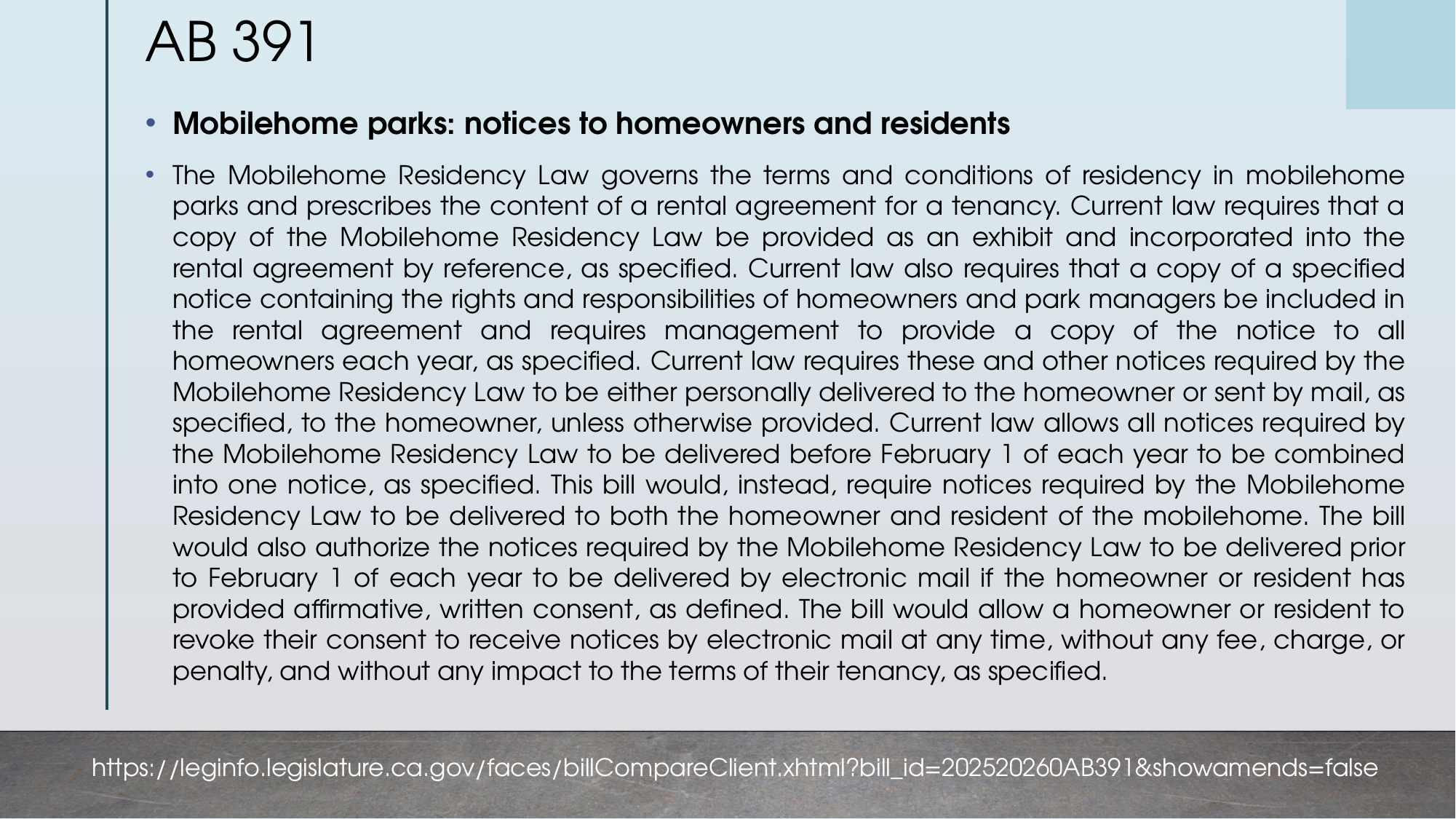

# AB 391
Mobilehome parks: notices to homeowners and residents
The Mobilehome Residency Law governs the terms and conditions of residency in mobilehome parks and prescribes the content of a rental agreement for a tenancy. Current law requires that a copy of the Mobilehome Residency Law be provided as an exhibit and incorporated into the rental agreement by reference, as specified. Current law also requires that a copy of a specified notice containing the rights and responsibilities of homeowners and park managers be included in the rental agreement and requires management to provide a copy of the notice to all homeowners each year, as specified. Current law requires these and other notices required by the Mobilehome Residency Law to be either personally delivered to the homeowner or sent by mail, as specified, to the homeowner, unless otherwise provided. Current law allows all notices required by the Mobilehome Residency Law to be delivered before February 1 of each year to be combined into one notice, as specified. This bill would, instead, require notices required by the Mobilehome Residency Law to be delivered to both the homeowner and resident of the mobilehome. The bill would also authorize the notices required by the Mobilehome Residency Law to be delivered prior to February 1 of each year to be delivered by electronic mail if the homeowner or resident has provided affirmative, written consent, as defined. The bill would allow a homeowner or resident to revoke their consent to receive notices by electronic mail at any time, without any fee, charge, or penalty, and without any impact to the terms of their tenancy, as specified.
https://leginfo.legislature.ca.gov/faces/billCompareClient.xhtml?bill_id=202520260AB391&showamends=false